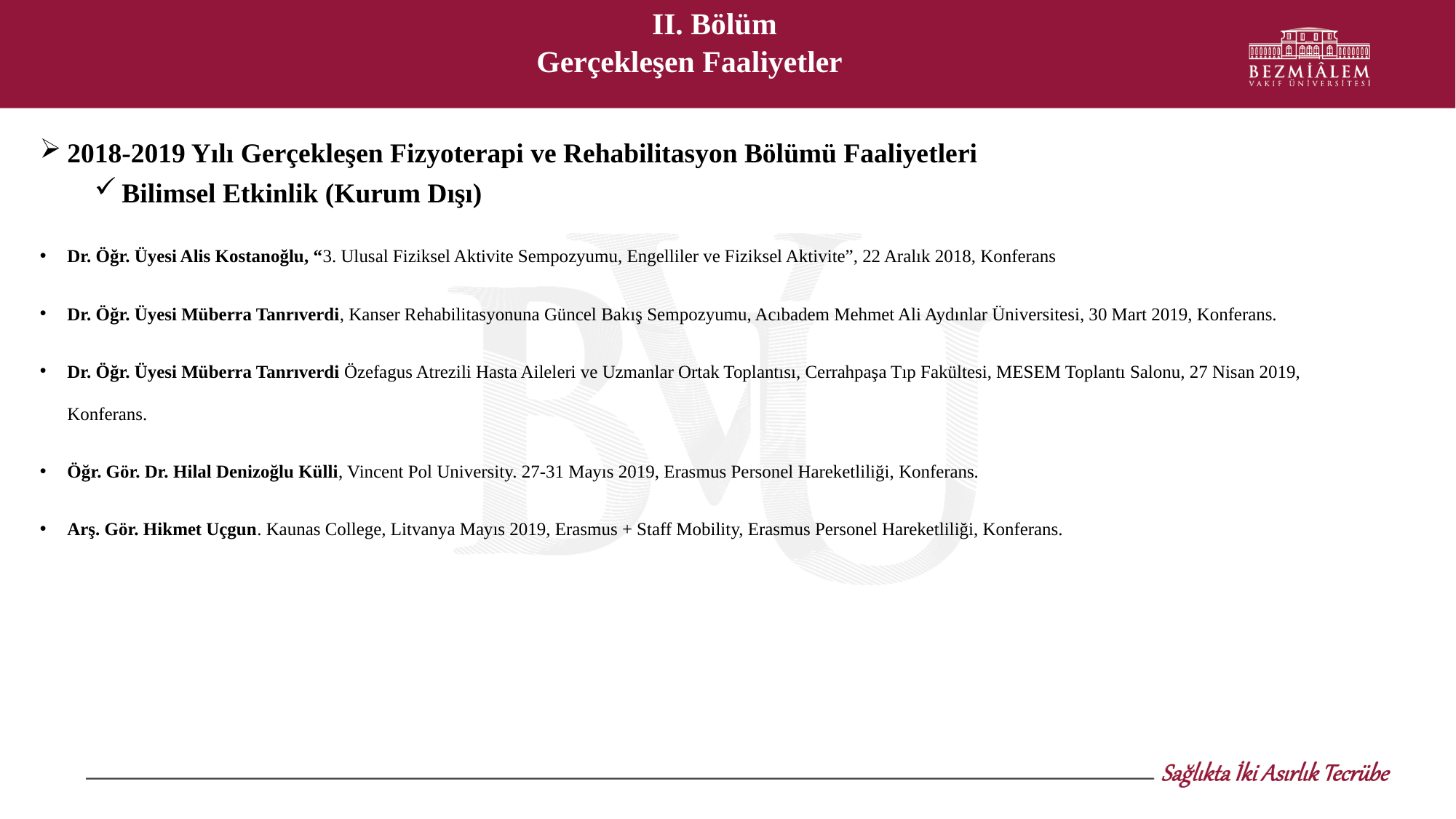

II. Bölüm
Gerçekleşen Faaliyetler

2018-2019 Yılı Gerçekleşen Fizyoterapi ve Rehabilitasyon Bölümü Faaliyetleri
Bilimsel Etkinlik (Kurum Dışı)
Dr. Öğr. Üyesi Alis Kostanoğlu, “3. Ulusal Fiziksel Aktivite Sempozyumu, Engelliler ve Fiziksel Aktivite”, 22 Aralık 2018, Konferans
Dr. Öğr. Üyesi Müberra Tanrıverdi, Kanser Rehabilitasyonuna Güncel Bakış Sempozyumu, Acıbadem Mehmet Ali Aydınlar Üniversitesi, 30 Mart 2019, Konferans.
Dr. Öğr. Üyesi Müberra Tanrıverdi Özefagus Atrezili Hasta Aileleri ve Uzmanlar Ortak Toplantısı, Cerrahpaşa Tıp Fakültesi, MESEM Toplantı Salonu, 27 Nisan 2019, Konferans.
Öğr. Gör. Dr. Hilal Denizoğlu Külli, Vincent Pol University. 27-31 Mayıs 2019, Erasmus Personel Hareketliliği, Konferans.
Arş. Gör. Hikmet Uçgun. Kaunas College, Litvanya Mayıs 2019, Erasmus + Staff Mobility, Erasmus Personel Hareketliliği, Konferans.